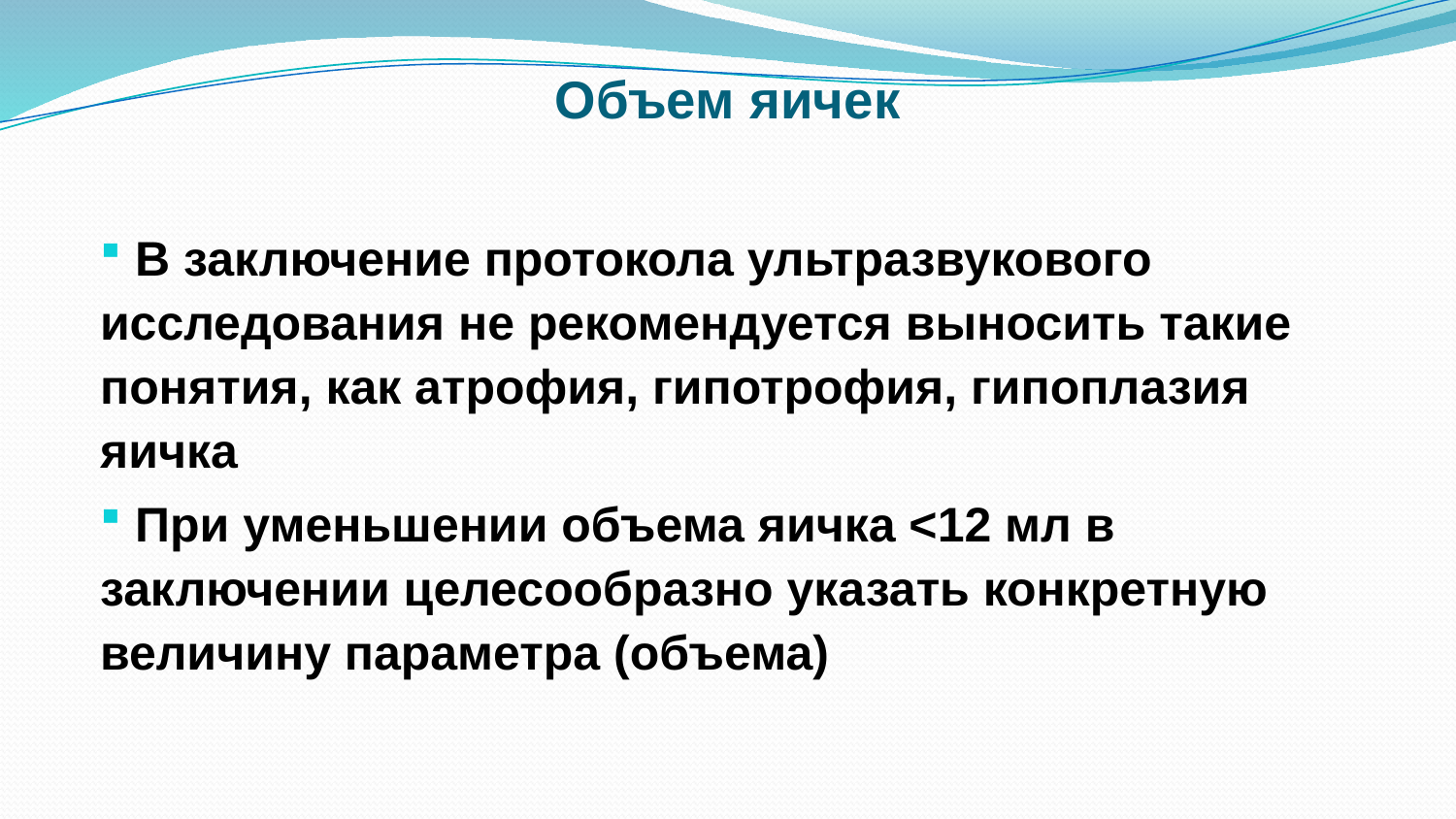

Объем яичек
 В заключение протокола ультразвукового исследования не рекомендуется выносить такие понятия, как атрофия, гипотрофия, гипоплазия яичка
 При уменьшении объема яичка <12 мл в заключении целесообразно указать конкретную величину параметра (объема)